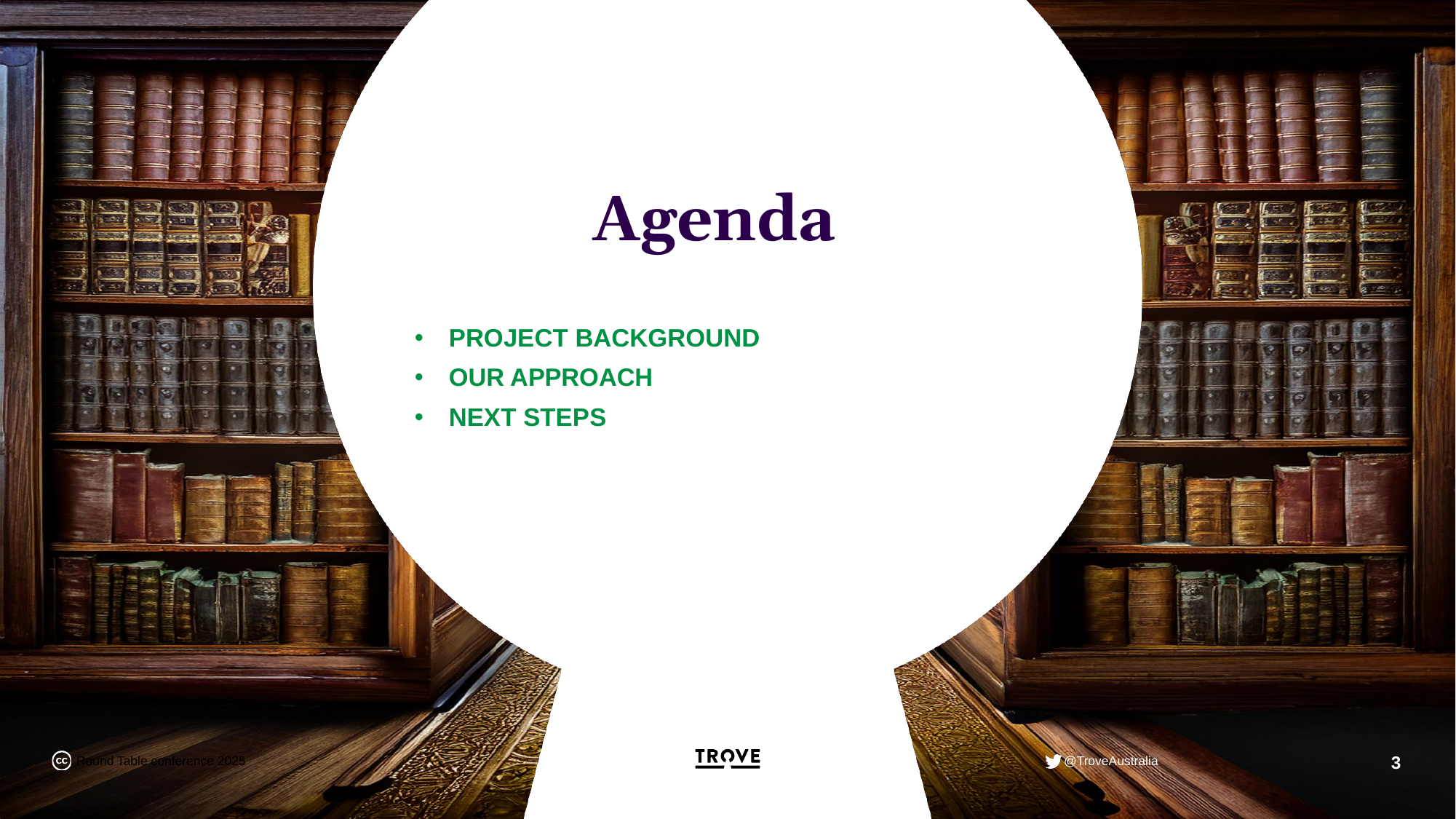

# Agenda
Project Background
Our approach
Next steps
3
Round Table conference 2025